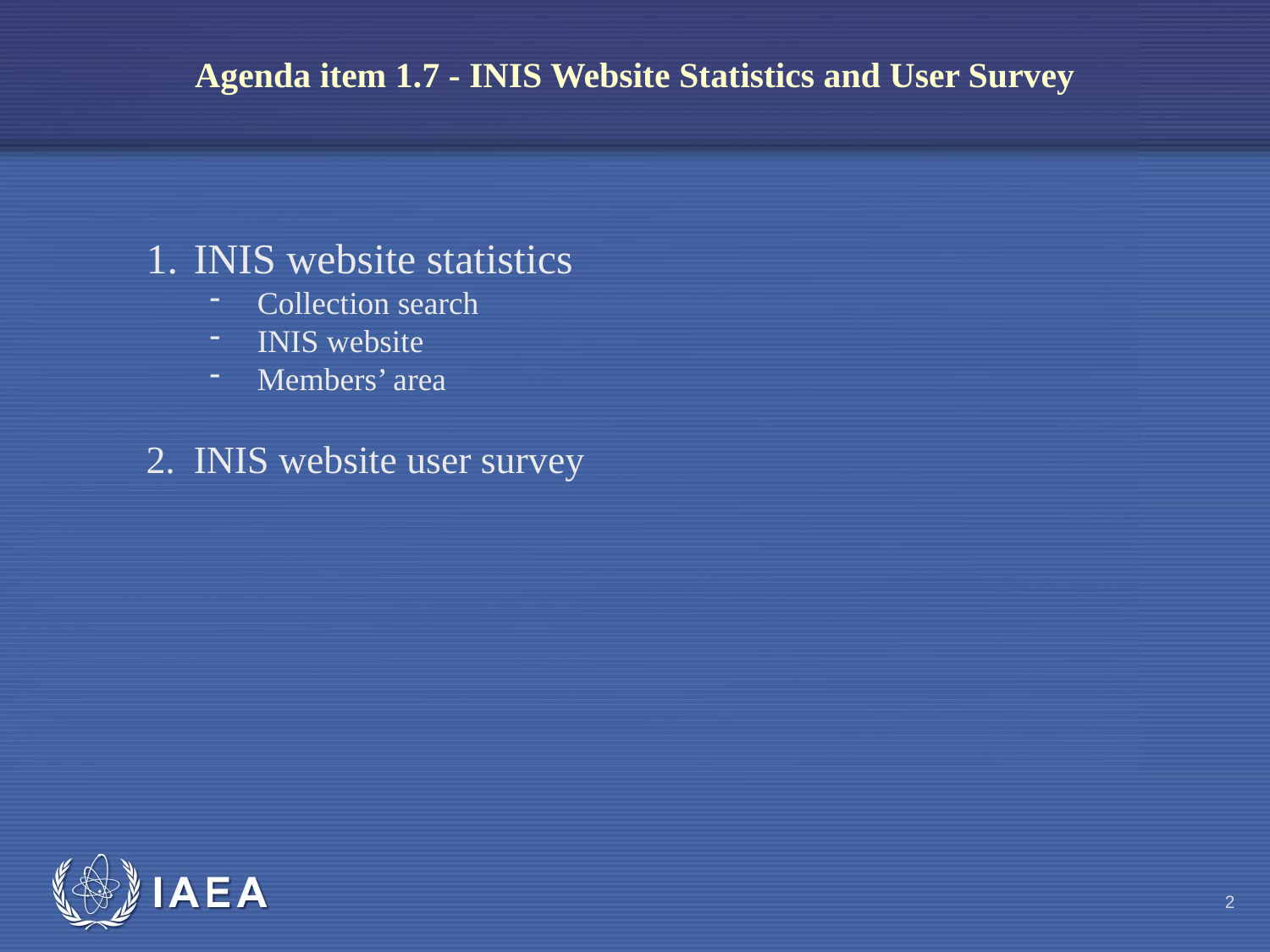

Agenda item 1.7 - INIS Website Statistics and User Survey
INIS website statistics
Collection search
INIS website
Members’ area

INIS website user survey

2